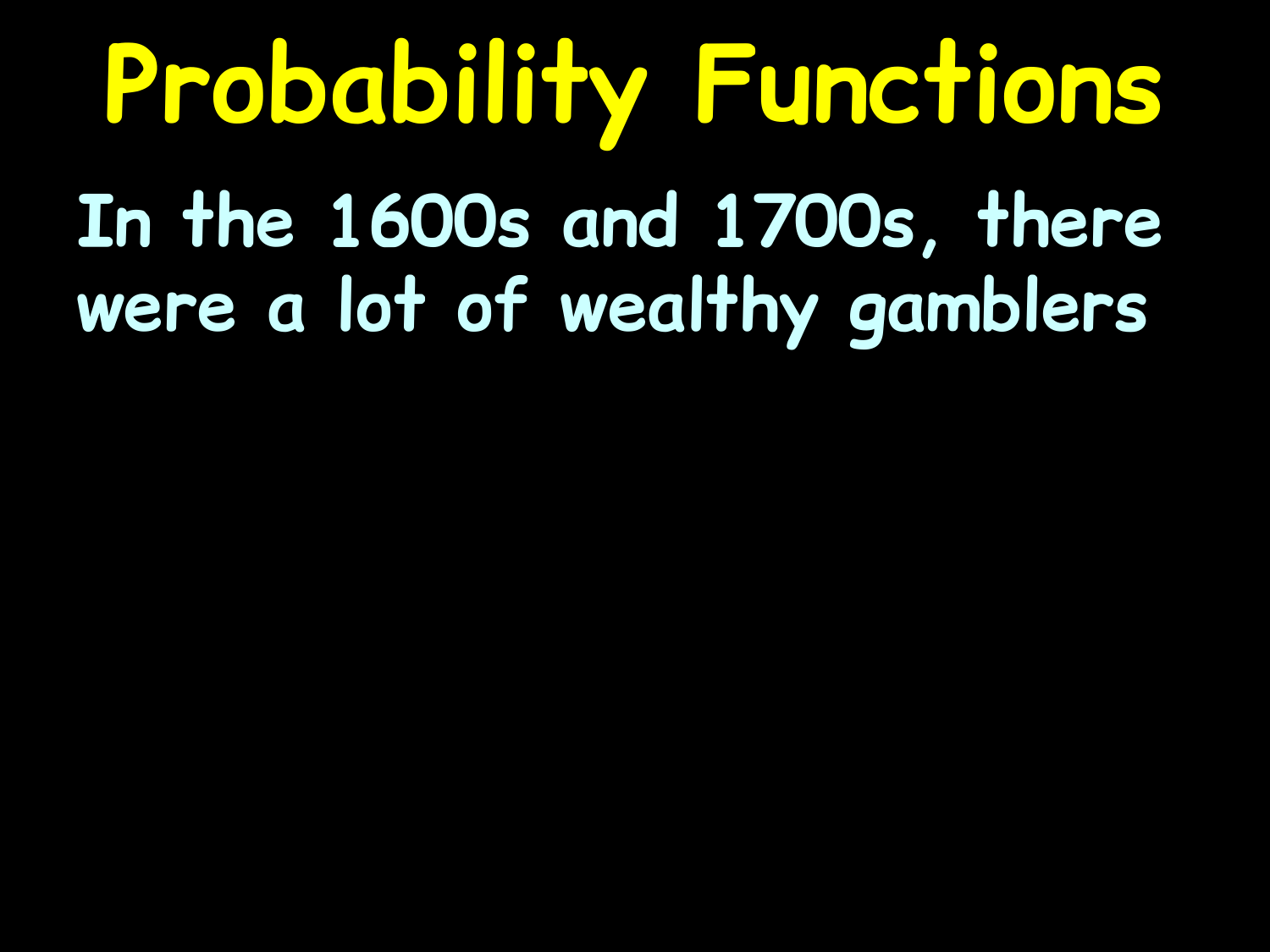

# Probability Functions
In the 1600s and 1700s, there were a lot of wealthy gamblers